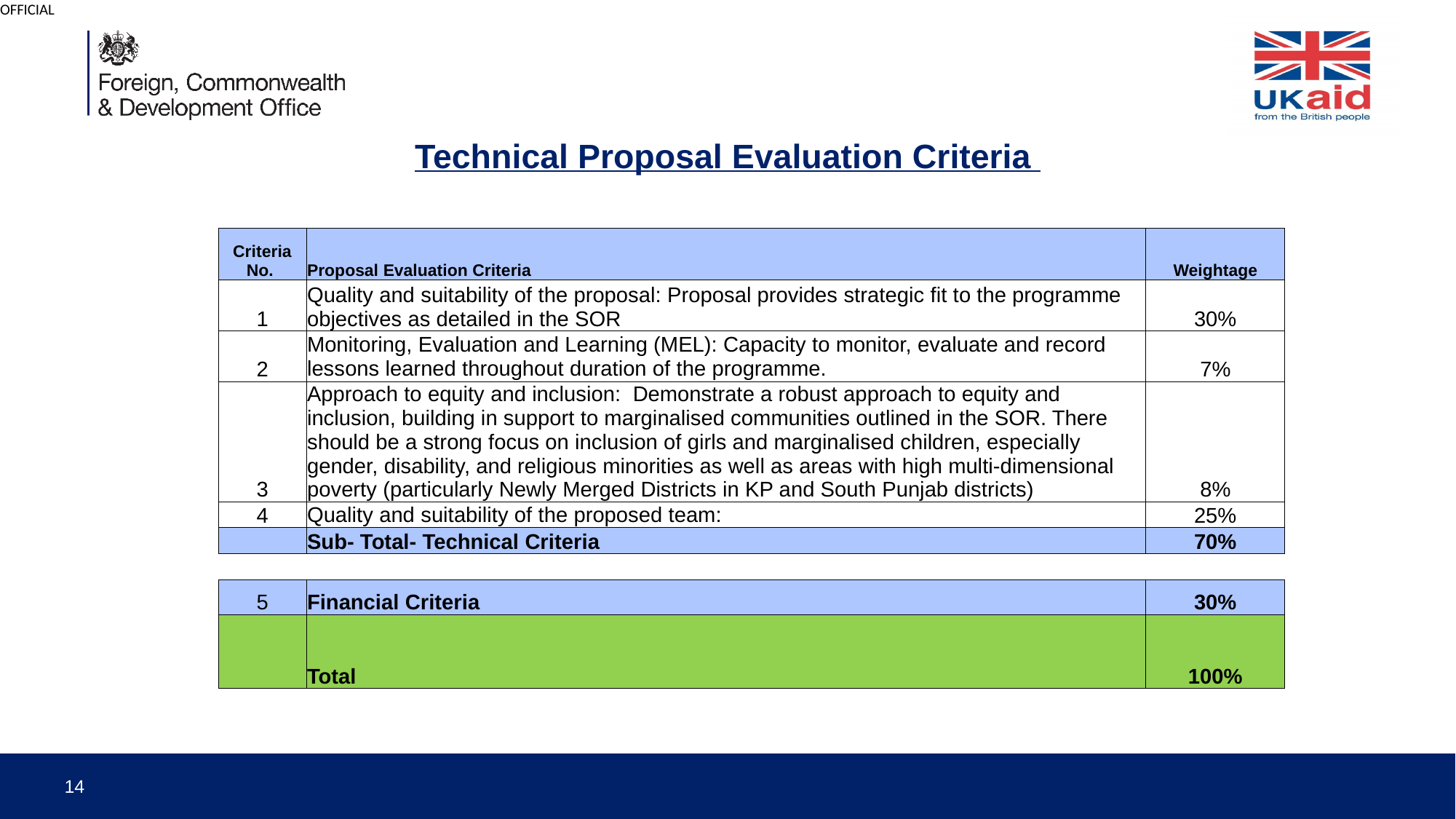

# Technical Proposal Evaluation Criteria
| Criteria No. | Proposal Evaluation Criteria | Weightage |
| --- | --- | --- |
| 1 | Quality and suitability of the proposal: Proposal provides strategic fit to the programme objectives as detailed in the SOR | 30% |
| 2 | Monitoring, Evaluation and Learning (MEL): Capacity to monitor, evaluate and record lessons learned throughout duration of the programme. | 7% |
| 3 | Approach to equity and inclusion:  Demonstrate a robust approach to equity and inclusion, building in support to marginalised communities outlined in the SOR. There should be a strong focus on inclusion of girls and marginalised children, especially gender, disability, and religious minorities as well as areas with high multi-dimensional poverty (particularly Newly Merged Districts in KP and South Punjab districts) | 8% |
| 4 | Quality and suitability of the proposed team: | 25% |
|  | Sub- Total- Technical Criteria | 70% |
|  |  |  |
| 5 | Financial Criteria | 30% |
|  | Total | 100% |
14